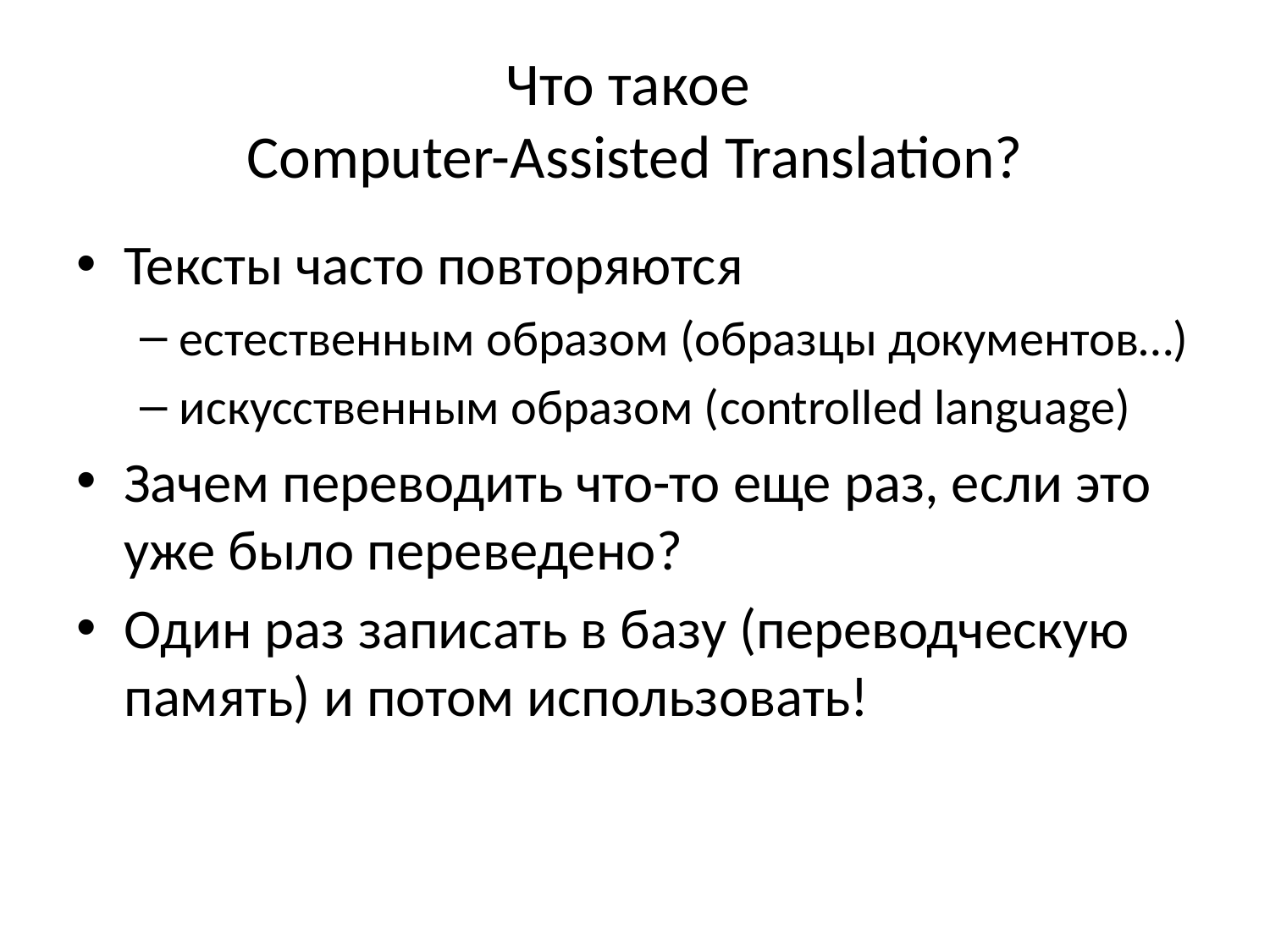

# Что такое Computer-Assisted Translation?
Тексты часто повторяются
естественным образом (образцы документов…)
искусственным образом (controlled language)
Зачем переводить что-то еще раз, если это уже было переведено?
Один раз записать в базу (переводческую память) и потом использовать!